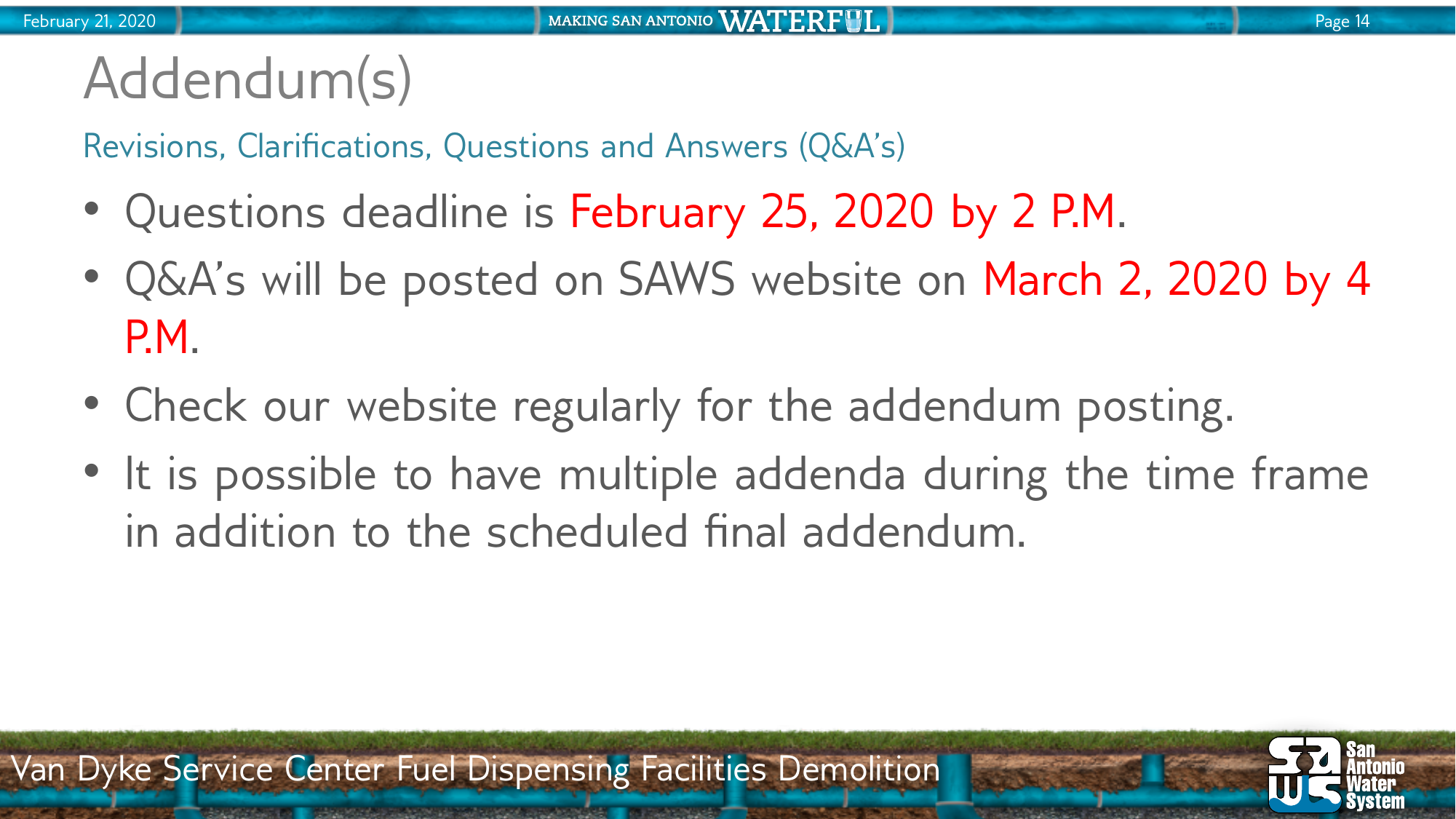

# Addendum(s)
Revisions, Clarifications, Questions and Answers (Q&A’s)
Questions deadline is February 25, 2020 by 2 P.M.
Q&A’s will be posted on SAWS website on March 2, 2020 by 4 P.M.
Check our website regularly for the addendum posting.
It is possible to have multiple addenda during the time frame in addition to the scheduled final addendum.